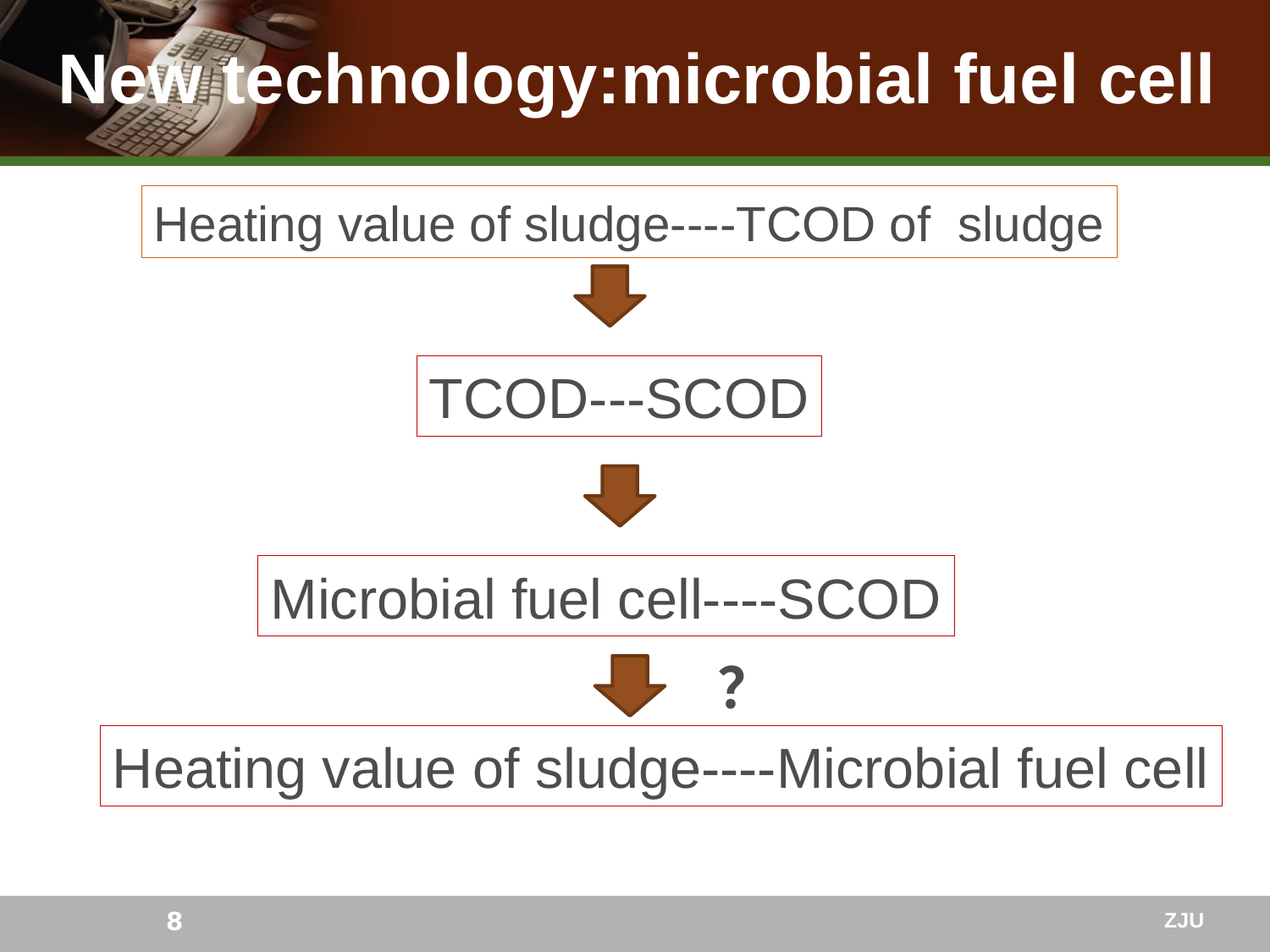

# New technology:microbial fuel cell
Heating value of sludge----TCOD of  sludge

TCOD---SCOD

Microbial fuel cell----SCOD
？

Heating value of sludge----Microbial fuel cell
8
ZJU